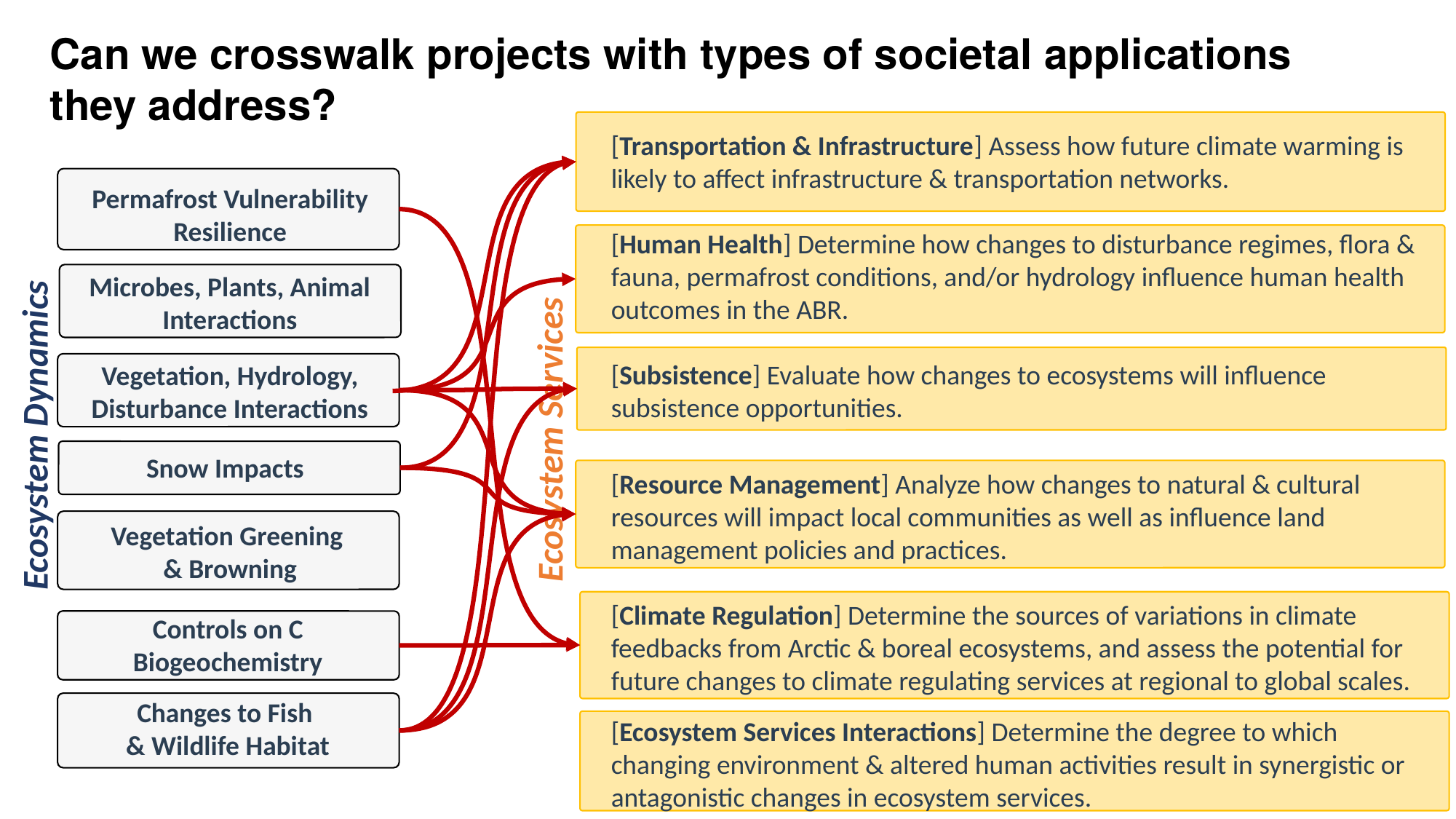

Can we crosswalk projects with types of societal applications
they address?

[Transportation & Infrastructure] Assess how future climate warming is likely to affect infrastructure & transportation networks. 
[Human Health] Determine how changes to disturbance regimes, flora & fauna, permafrost conditions, and/or hydrology influence human health outcomes in the ABR. 
[Subsistence] Evaluate how changes to ecosystems will influence subsistence opportunities.
[Resource Management] Analyze how changes to natural & cultural resources will impact local communities as well as influence land management policies and practices.

[Climate Regulation] Determine the sources of variations in climate feedbacks from Arctic & boreal ecosystems, and assess the potential for future changes to climate regulating services at regional to global scales.
[Ecosystem Services Interactions] Determine the degree to which changing environment & altered human activities result in synergistic or antagonistic changes in ecosystem services.

Permafrost Vulnerability Resilience
Microbes, Plants, Animal Interactions

Vegetation, Hydrology, Disturbance Interactions

Ecosystem Dynamics

Snow Impacts

Vegetation Greening
& Browning
Controls on C Biogeochemistry

Changes to Fish
& Wildlife Habitat

Ecosystem Services